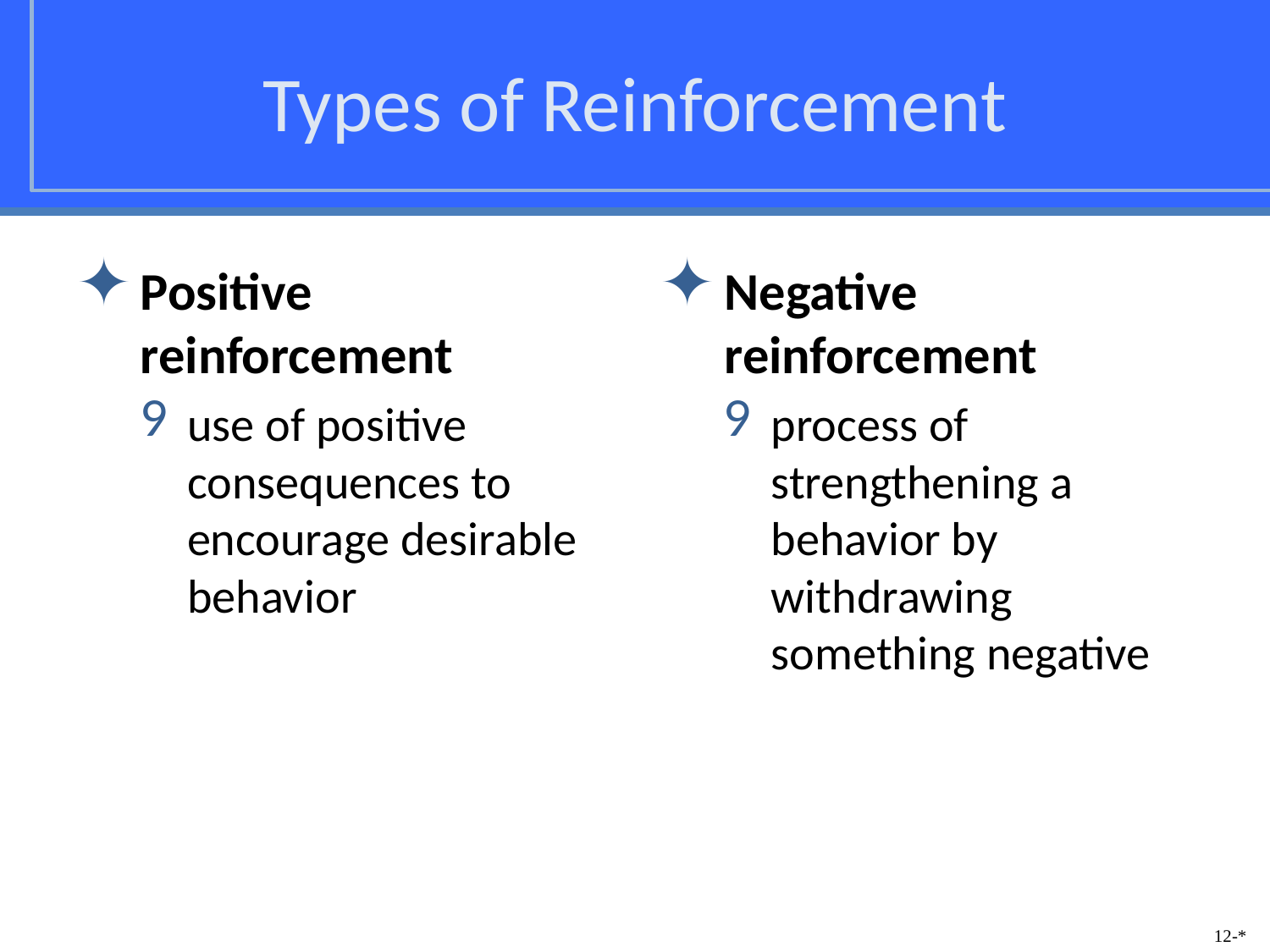

# Types of Reinforcement
Positive reinforcement
use of positive consequences to encourage desirable behavior
Negative reinforcement
process of strengthening a behavior by withdrawing something negative